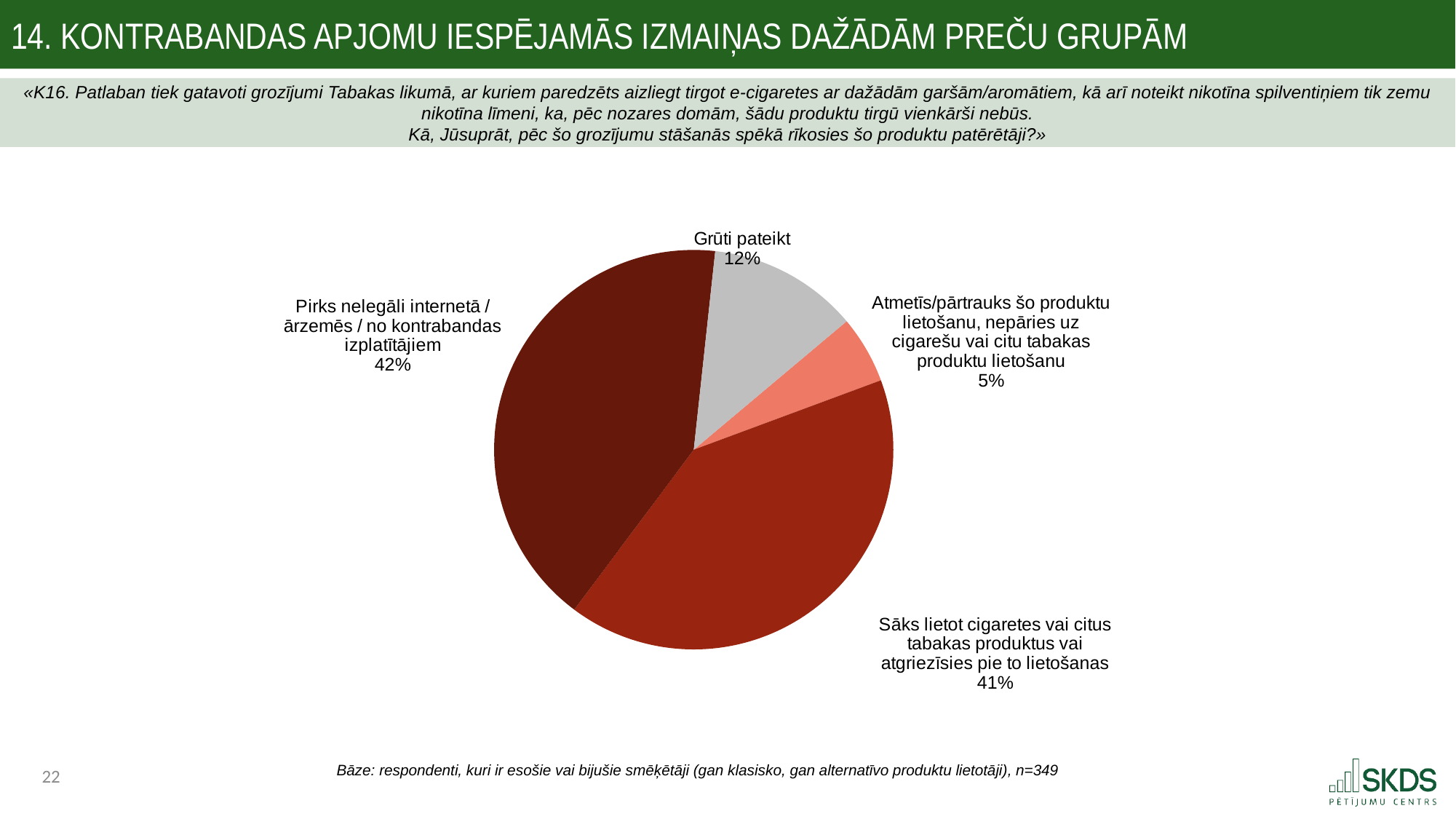

14. Kontrabandas apjomu iespējamās izmaiņas dažādām preču grupām
«K16. Patlaban tiek gatavoti grozījumi Tabakas likumā, ar kuriem paredzēts aizliegt tirgot e-cigaretes ar dažādām garšām/aromātiem, kā arī noteikt nikotīna spilventiņiem tik zemu nikotīna līmeni, ka, pēc nozares domām, šādu produktu tirgū vienkārši nebūs.
Kā, Jūsuprāt, pēc šo grozījumu stāšanās spēkā rīkosies šo produktu patērētāji?»

### Chart

| Category |  |
|---|---|
| Atmetīs/pārtrauks šo produktu lietošanu, nepāries uz cigarešu vai citu tabakas produktu lietošanu | 5.465930792302603 |
| Sāks lietot cigaretes vai citus tabakas produktus vai atgriezīsies pie to lietošanas | 40.857501448199834 |
| Pirks nelegāli internetā / ārzemēs / no kontrabandas izplatītājiem | 41.504651134475374 |
| Grūti pateikt | 12.171916625022071 |
Bāze: respondenti, kuri ir esošie vai bijušie smēķētāji (gan klasisko, gan alternatīvo produktu lietotāji), n=349